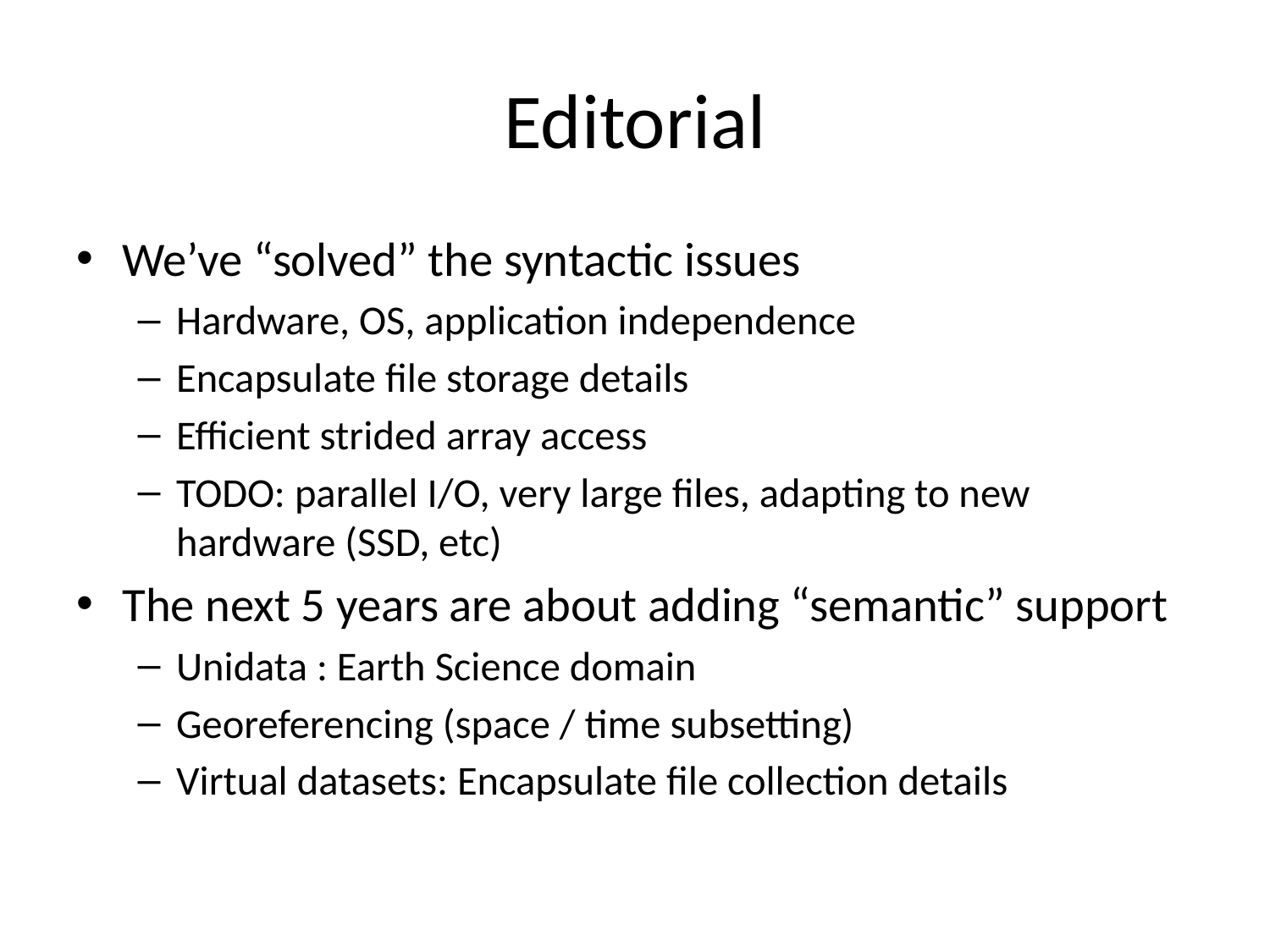

# Editorial
We’ve “solved” the syntactic issues
Hardware, OS, application independence
Encapsulate file storage details
Efficient strided array access
TODO: parallel I/O, very large files, adapting to new hardware (SSD, etc)
The next 5 years are about adding “semantic” support
Unidata : Earth Science domain
Georeferencing (space / time subsetting)
Virtual datasets: Encapsulate file collection details